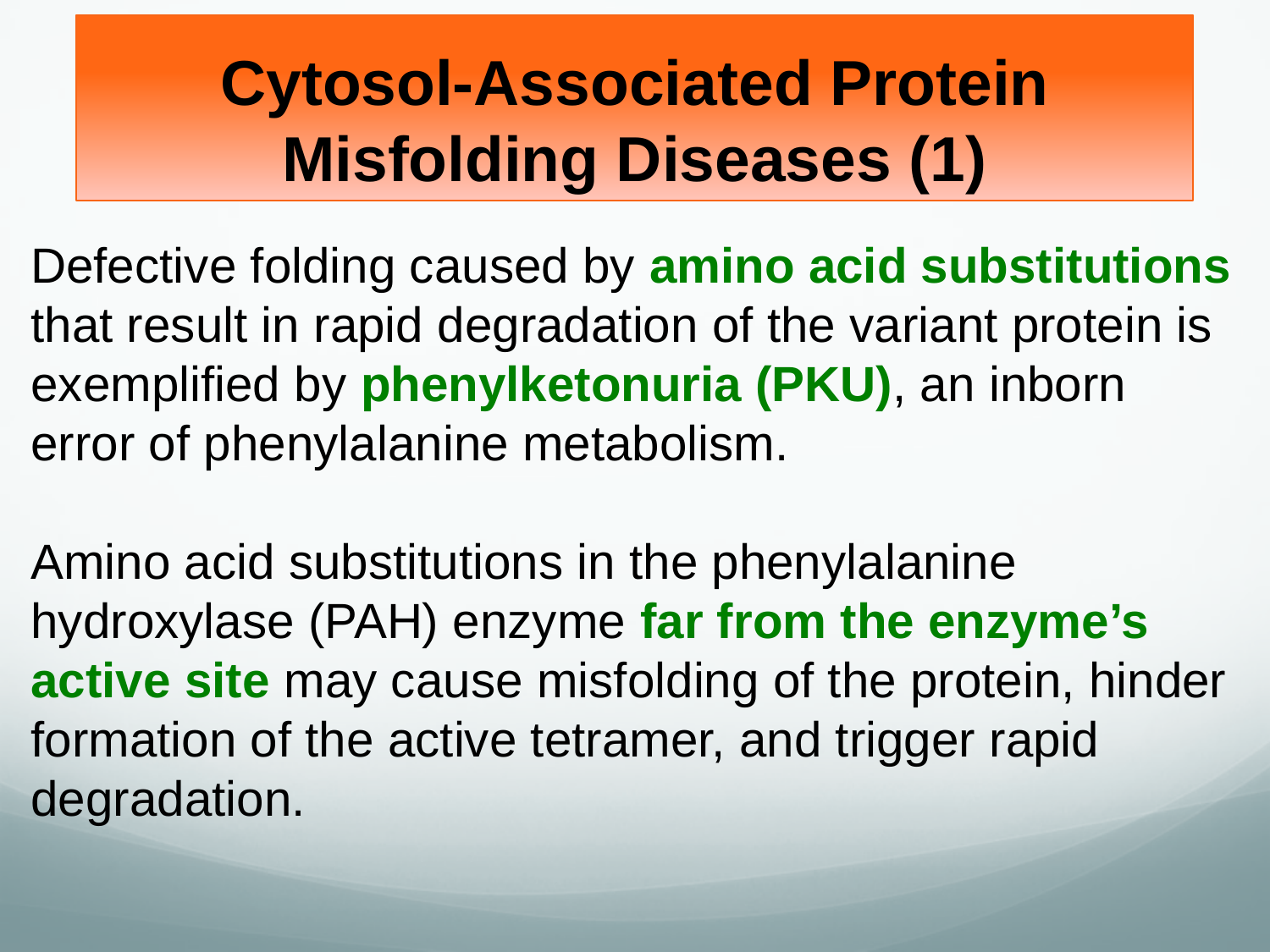

# Cytosol-Associated Protein Misfolding Diseases (1)
Defective folding caused by amino acid substitutions that result in rapid degradation of the variant protein is exemplified by phenylketonuria (PKU), an inborn error of phenylalanine metabolism.

Amino acid substitutions in the phenylalanine hydroxylase (PAH) enzyme far from the enzyme’s active site may cause misfolding of the protein, hinder formation of the active tetramer, and trigger rapid degradation.